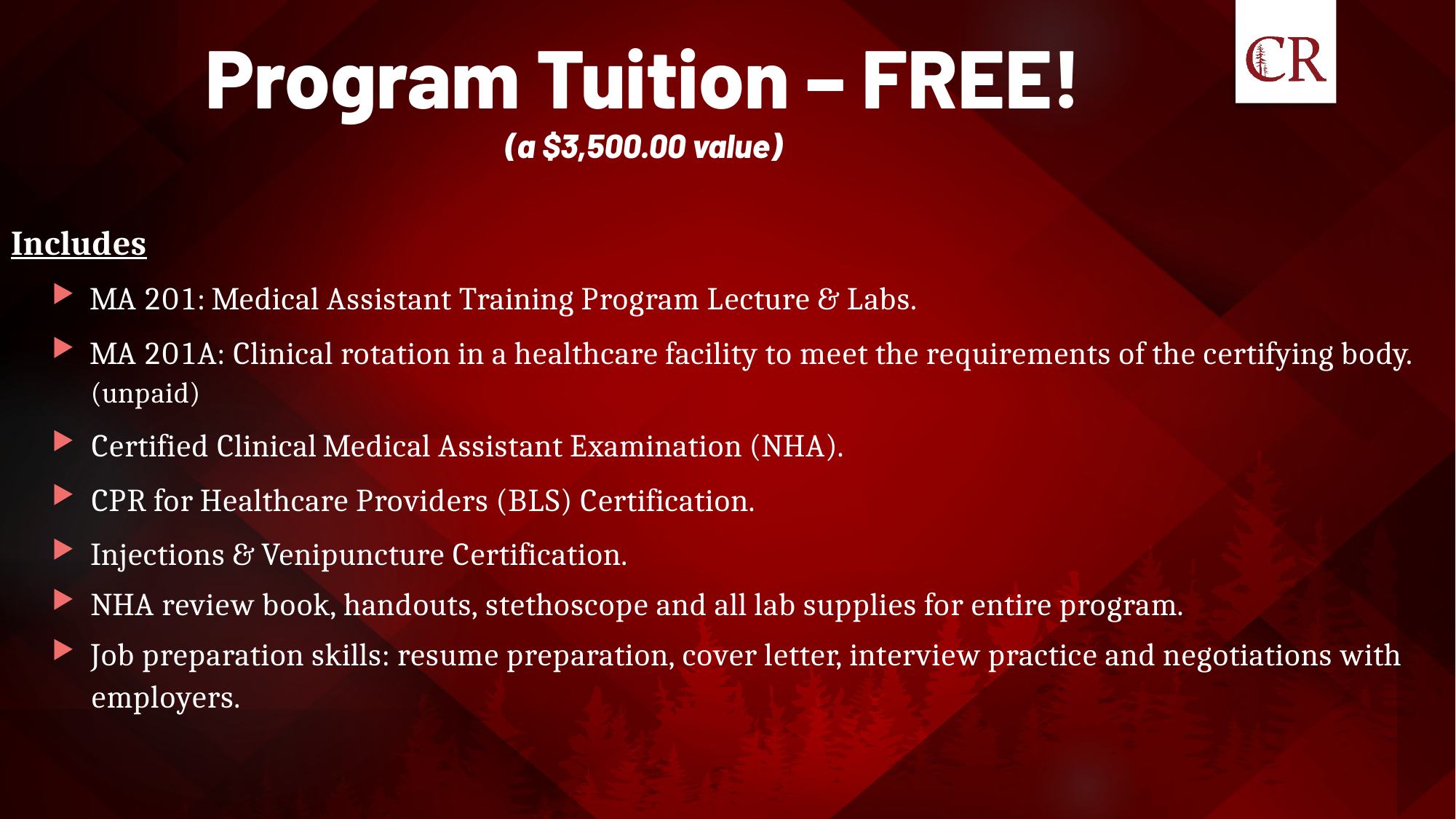

# Program Tuition – FREE! (a $3,500.00 value)
Includes
MA 201: Medical Assistant Training Program Lecture & Labs.
MA 201A: Clinical rotation in a healthcare facility to meet the requirements of the certifying body. (unpaid)
Certified Clinical Medical Assistant Examination (NHA).
CPR for Healthcare Providers (BLS) Certification.
Injections & Venipuncture Certification.
NHA review book, handouts, stethoscope and all lab supplies for entire program.
Job preparation skills: resume preparation, cover letter, interview practice and negotiations with employers.